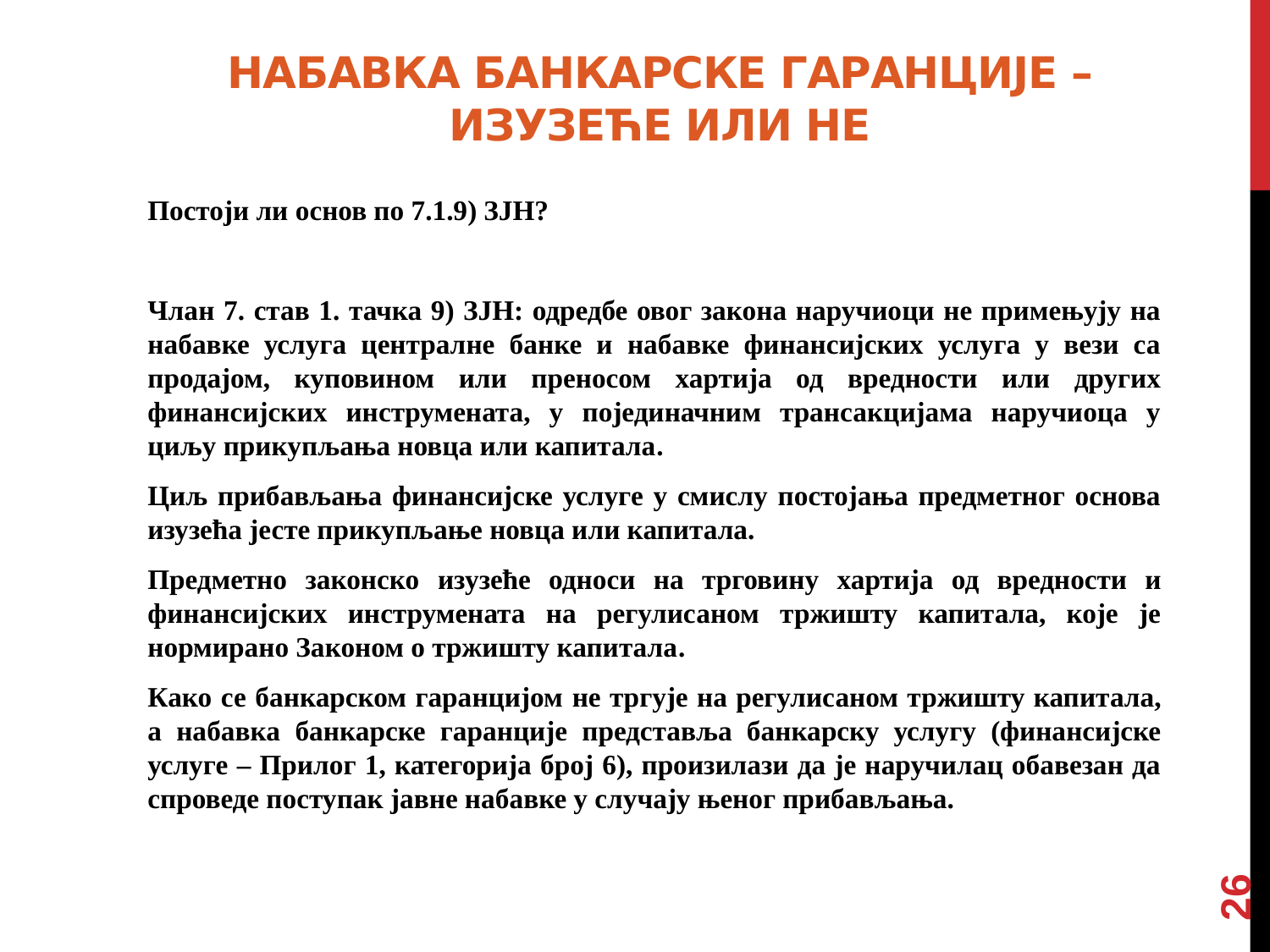

# Набавка банкарске гаранције – изузеће или не
Постоји ли основ по 7.1.9) ЗЈН?

Члан 7. став 1. тачка 9) ЗЈН: одредбе овог закона наручиоци не примењују на набавке услуга централне банке и набавке финансијских услуга у вези са продајом, куповином или преносом хартија од вредности или других финансијских инструмената, у појединачним трансакцијама наручиоца у циљу прикупљања новца или капитала.
Циљ прибављања финансијске услуге у смислу постојања предметног основа изузећа јесте прикупљање новца или капитала.
Предметно законско изузеће односи на трговину хартија од вредности и финансијских инструмената на регулисаном тржишту капитала, које је нормирано Законом о тржишту капитала.
Како се банкарском гаранцијом не тргује на регулисаном тржишту капитала, а набавка банкарске гаранције представља банкарску услугу (финансијске услуге – Прилог 1, категорија број 6), произилази да је наручилац обавезан да спроведе поступак јавне набавке у случају њеног прибављања.

26